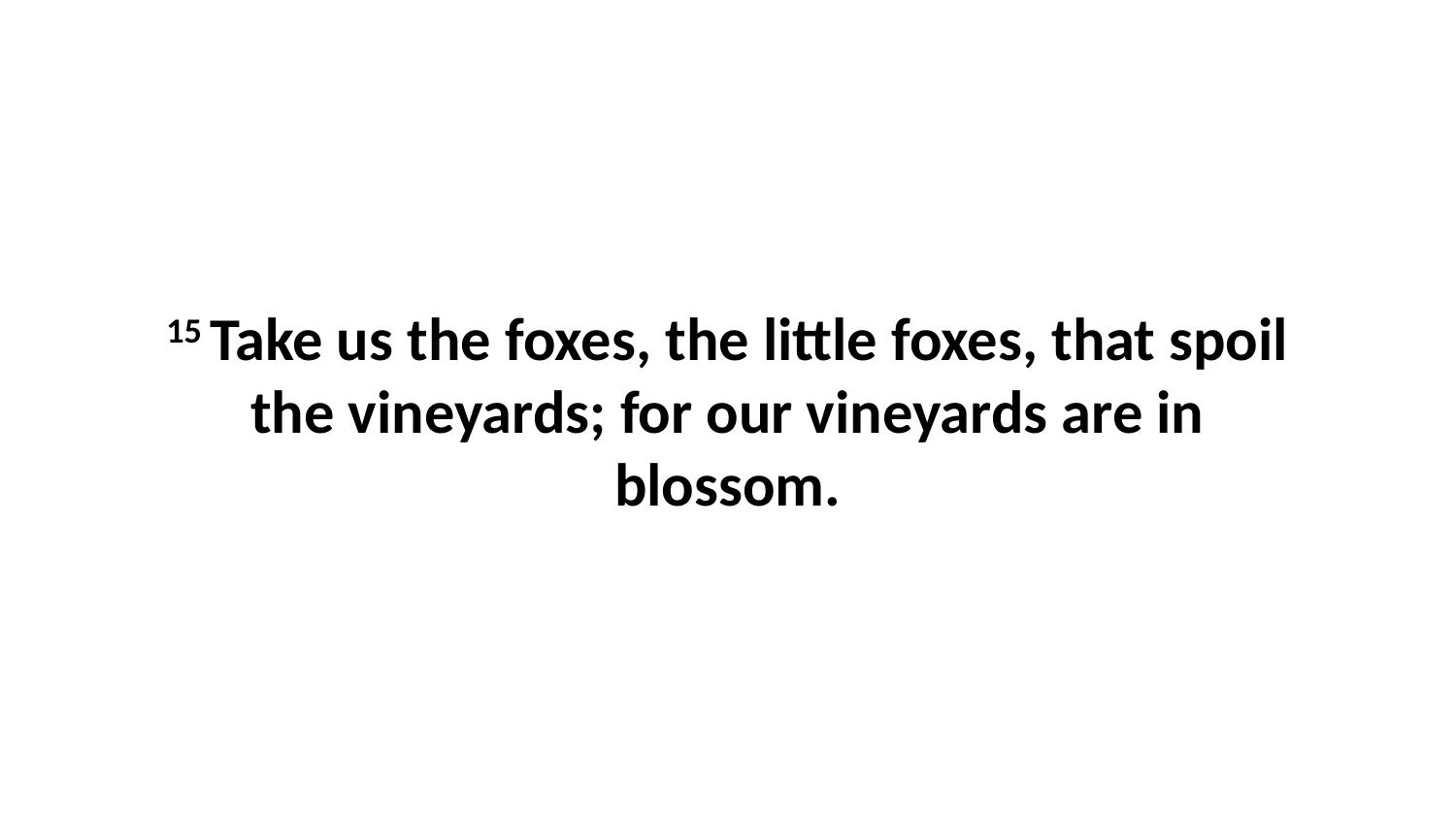

15 Take us the foxes, the little foxes, that spoil the vineyards; for our vineyards are in blossom.